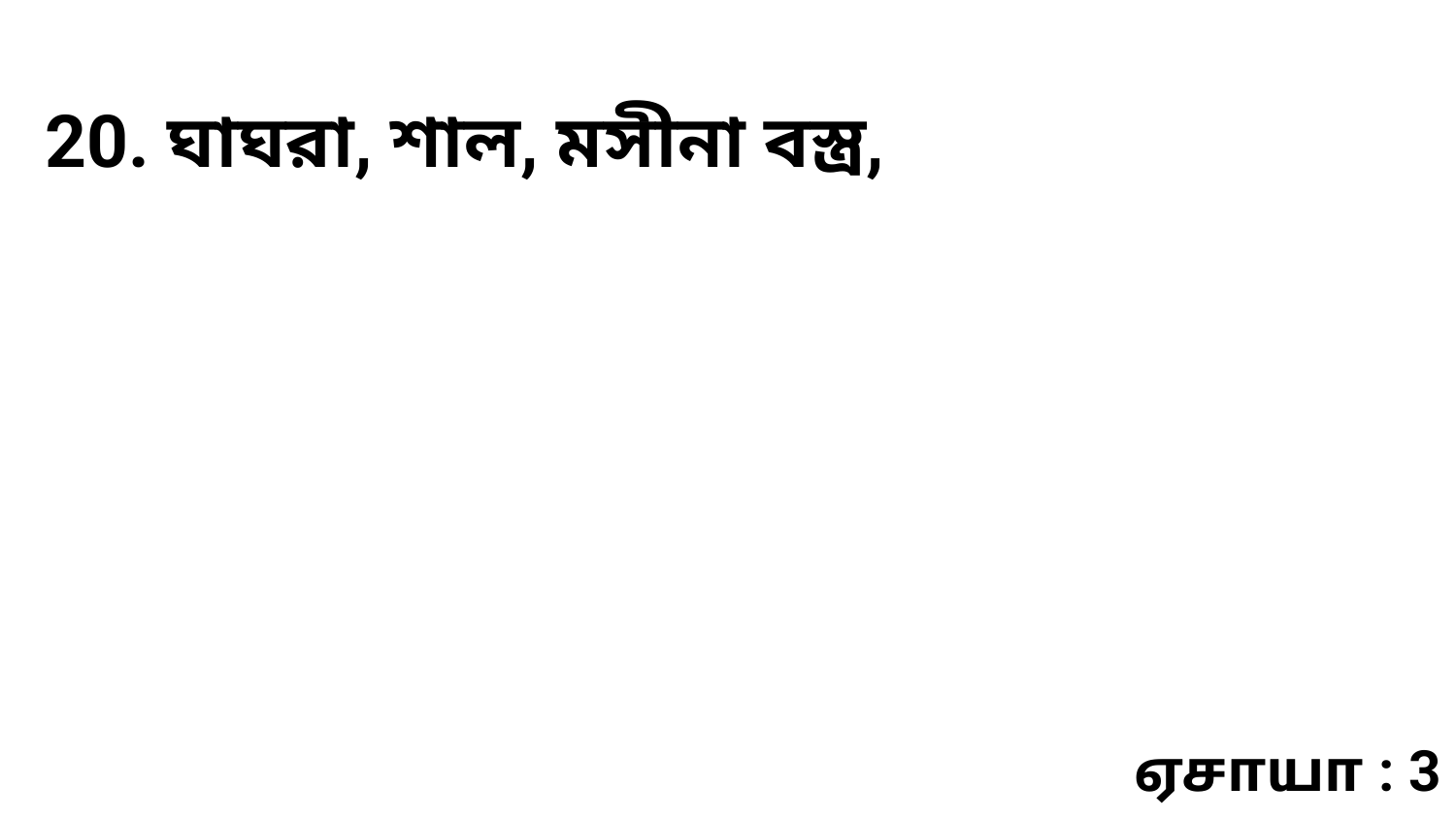

20. ঘাঘরা, শাল, মসীনা বস্ত্র,
ஏசாயா : 3